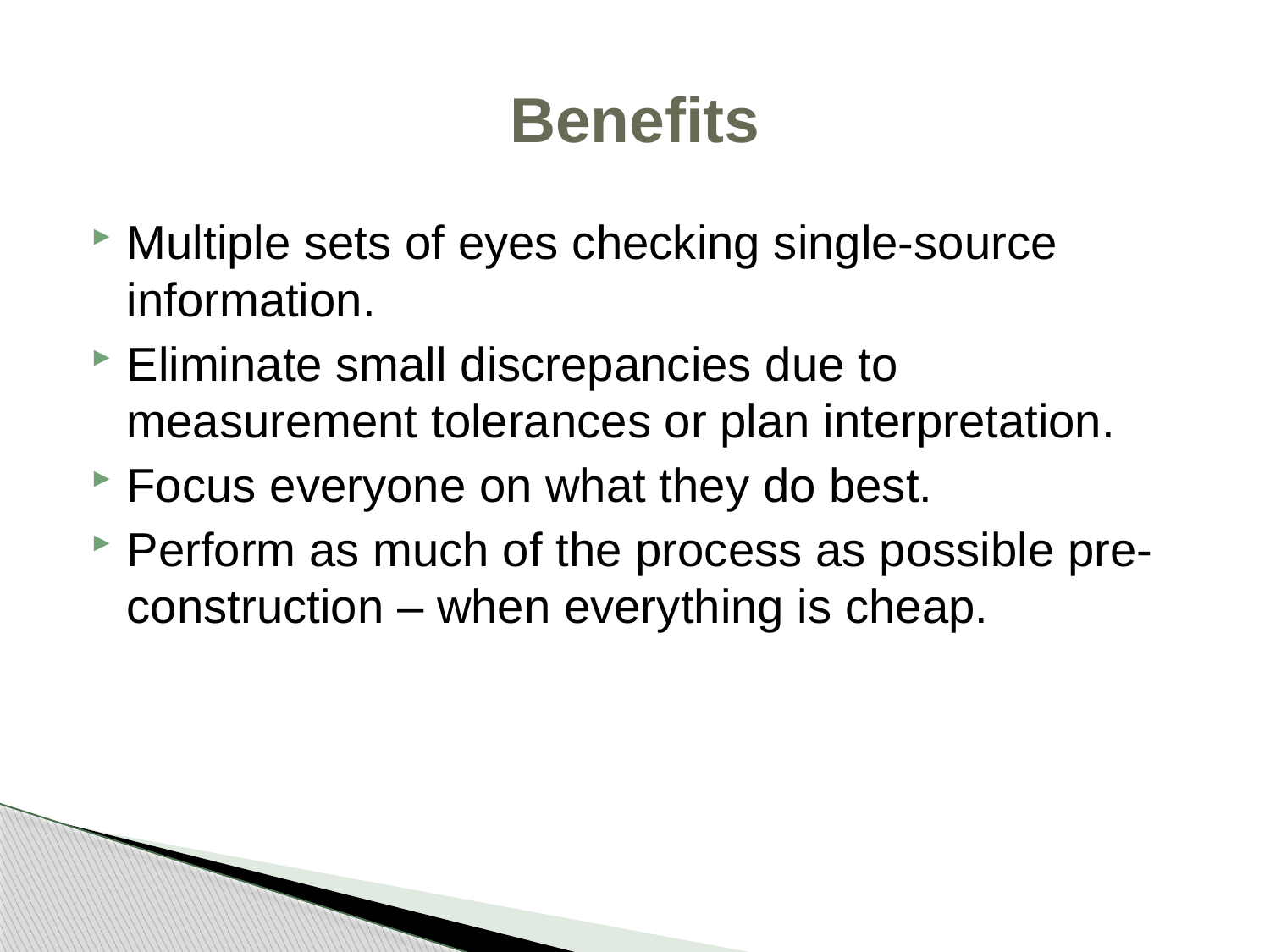

# Benefits
Multiple sets of eyes checking single-source information.
Eliminate small discrepancies due to measurement tolerances or plan interpretation.
Focus everyone on what they do best.
Perform as much of the process as possible pre-construction – when everything is cheap.